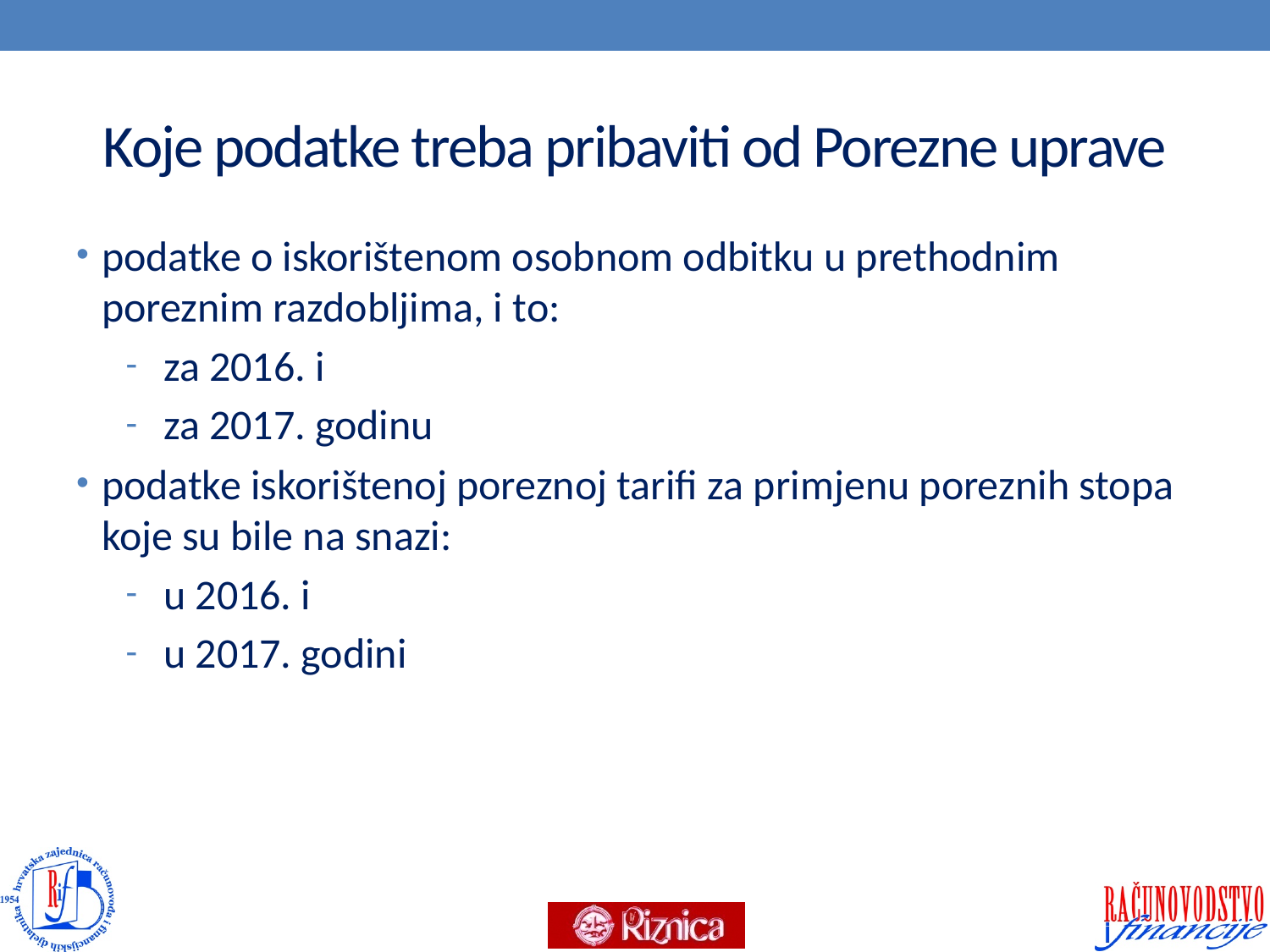

# Koje podatke treba pribaviti od Porezne uprave
podatke o iskorištenom osobnom odbitku u prethodnim poreznim razdobljima, i to:
za 2016. i
za 2017. godinu
podatke iskorištenoj poreznoj tarifi za primjenu poreznih stopa koje su bile na snazi:
u 2016. i
u 2017. godini